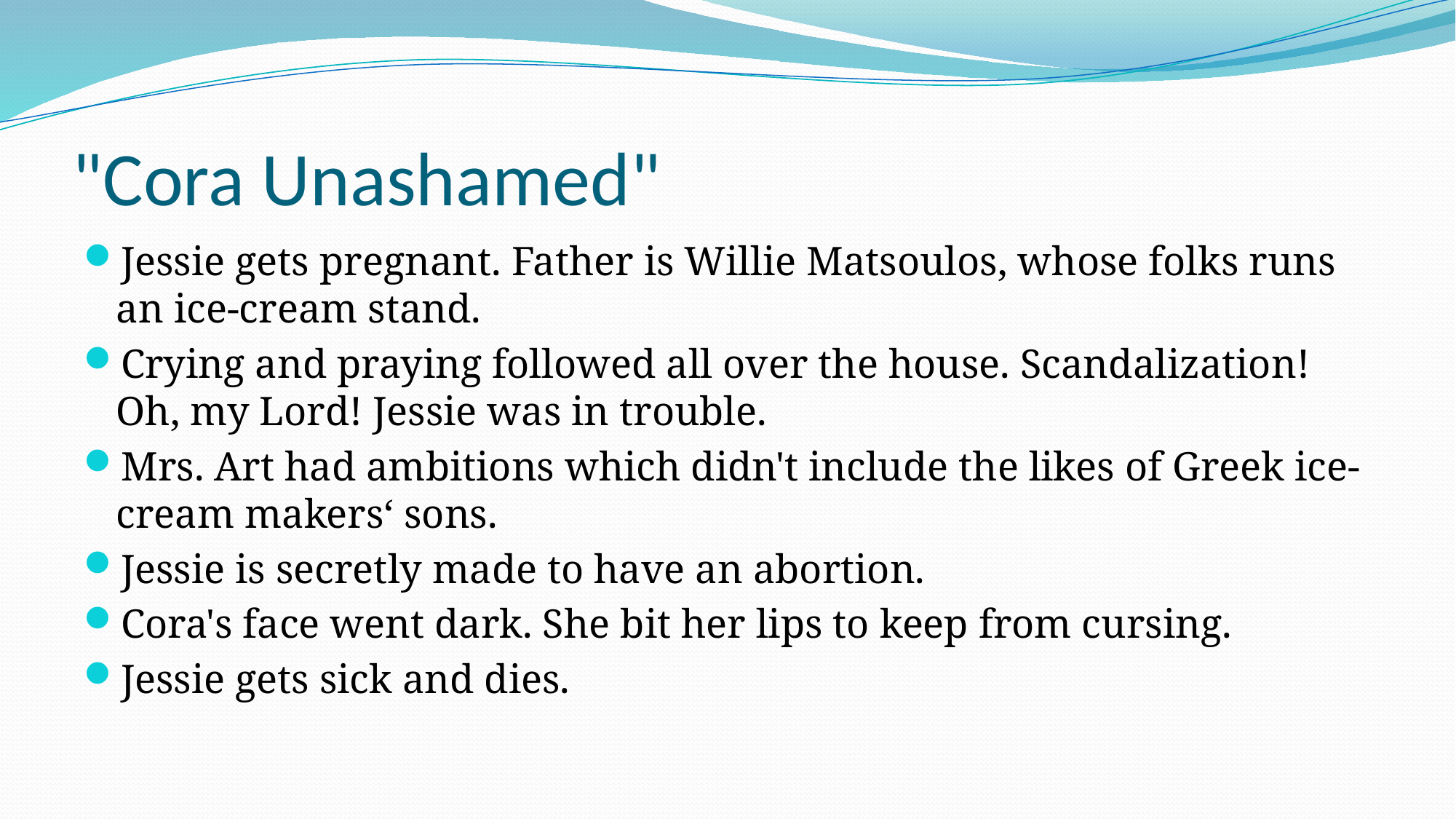

# "Cora Unashamed"
Jessie gets pregnant. Father is Willie Matsoulos, whose folks runs an ice-cream stand.
Crying and praying followed all over the house. Scandalization! Oh, my Lord! Jessie was in trouble.
Mrs. Art had ambitions which didn't include the likes of Greek ice-cream makers‘ sons.
Jessie is secretly made to have an abortion.
Cora's face went dark. She bit her lips to keep from cursing.
Jessie gets sick and dies.